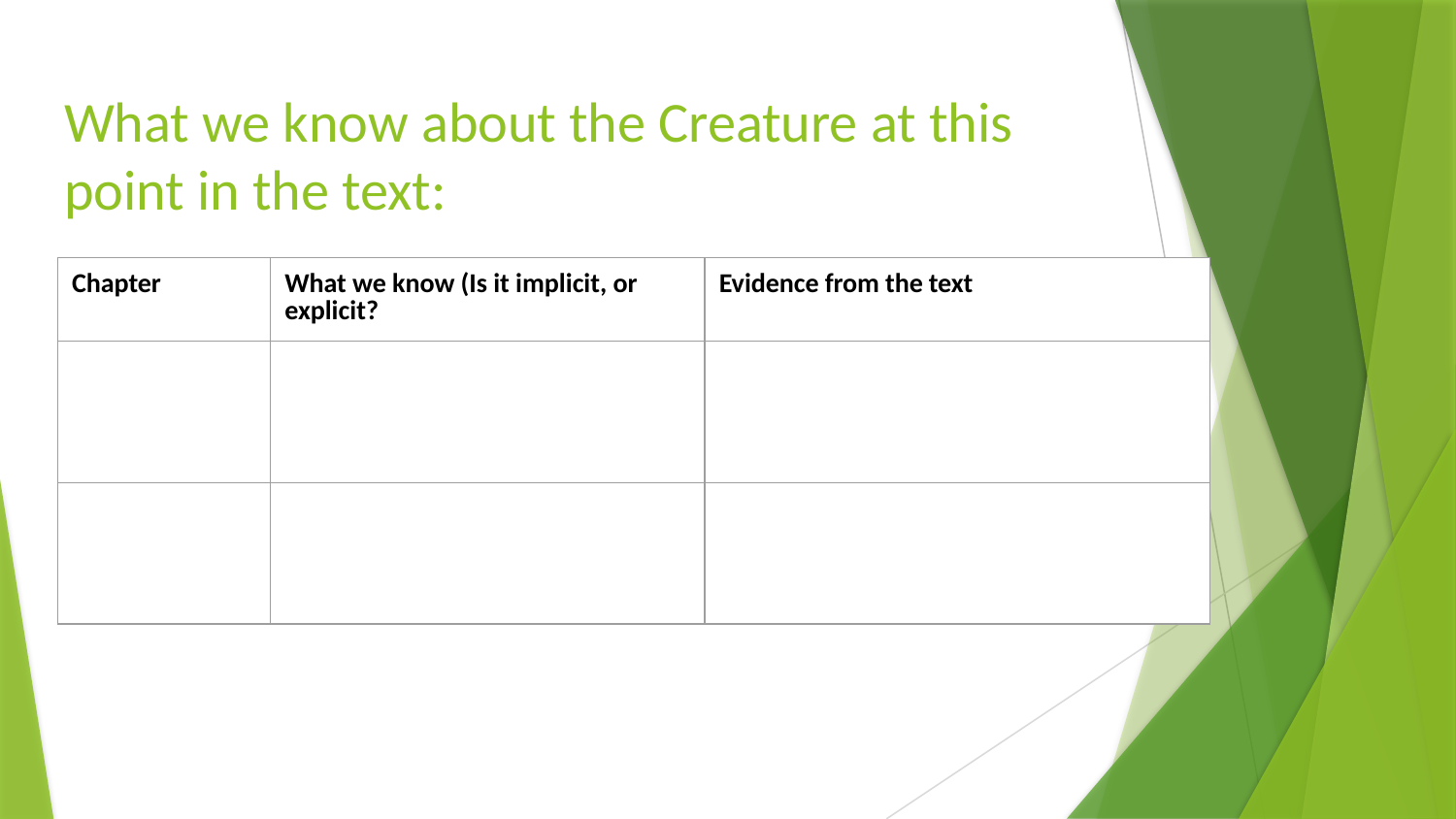

# What we know about the Creature at this point in the text:
| Chapter | What we know (Is it implicit, or explicit? | Evidence from the text |
| --- | --- | --- |
|  |  |  |
|  |  |  |